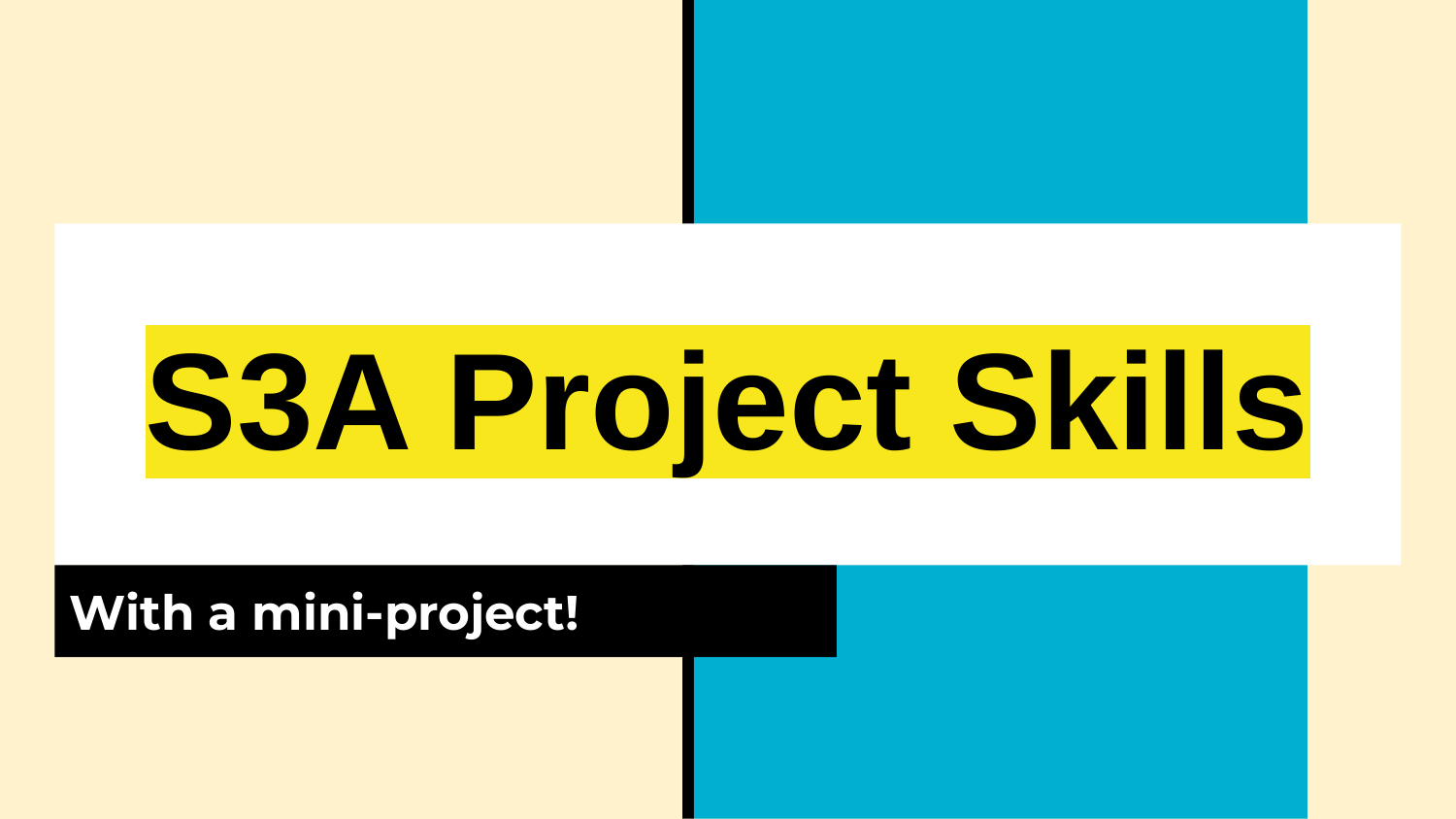

# S3A Project Skills
With a mini-project!